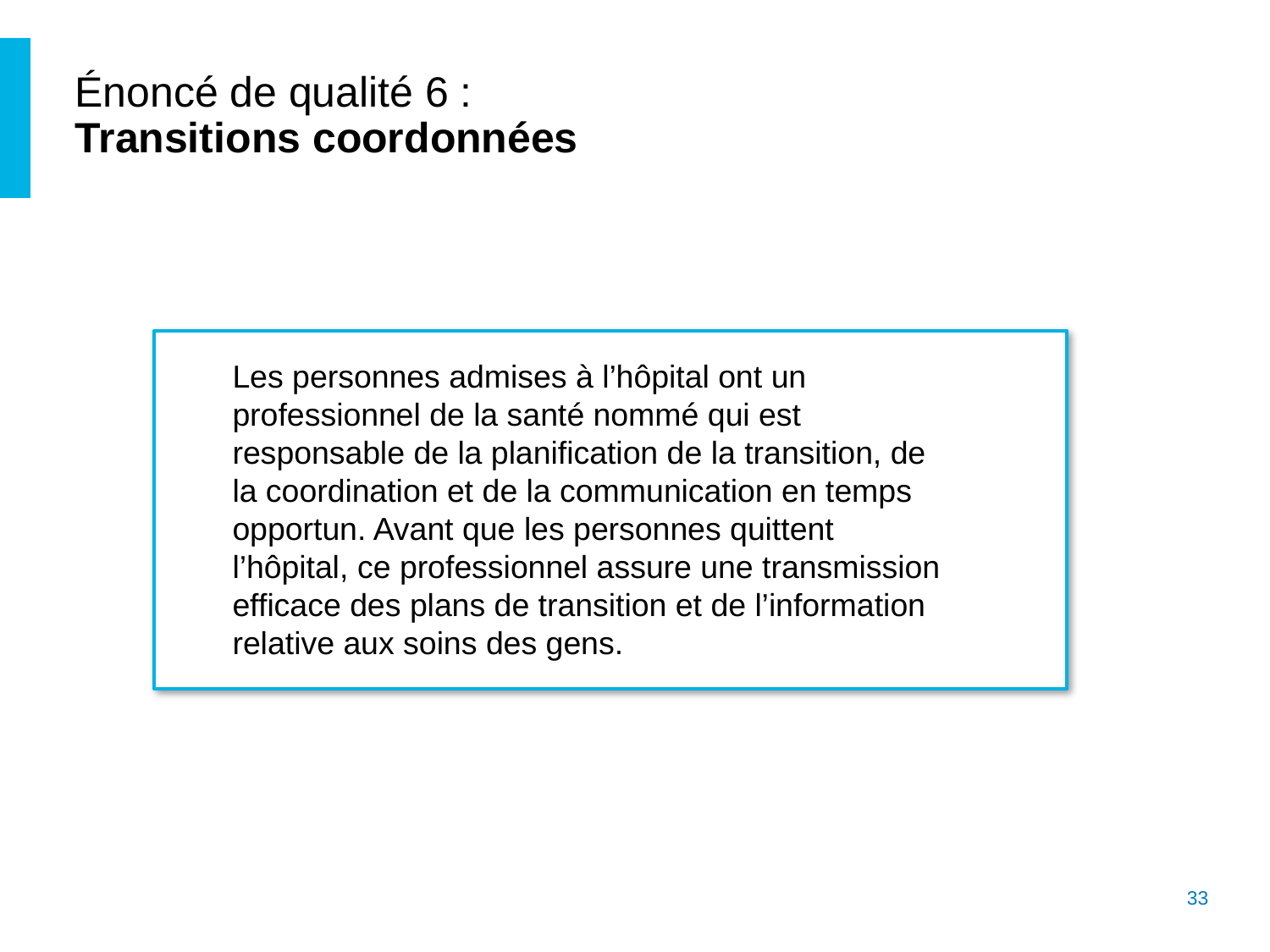

# Énoncé de qualité 6 : Transitions coordonnées

Les personnes admises à l’hôpital ont un professionnel de la santé nommé qui est responsable de la planification de la transition, de la coordination et de la communication en temps opportun. Avant que les personnes quittent l’hôpital, ce professionnel assure une transmission efficace des plans de transition et de l’information relative aux soins des gens.